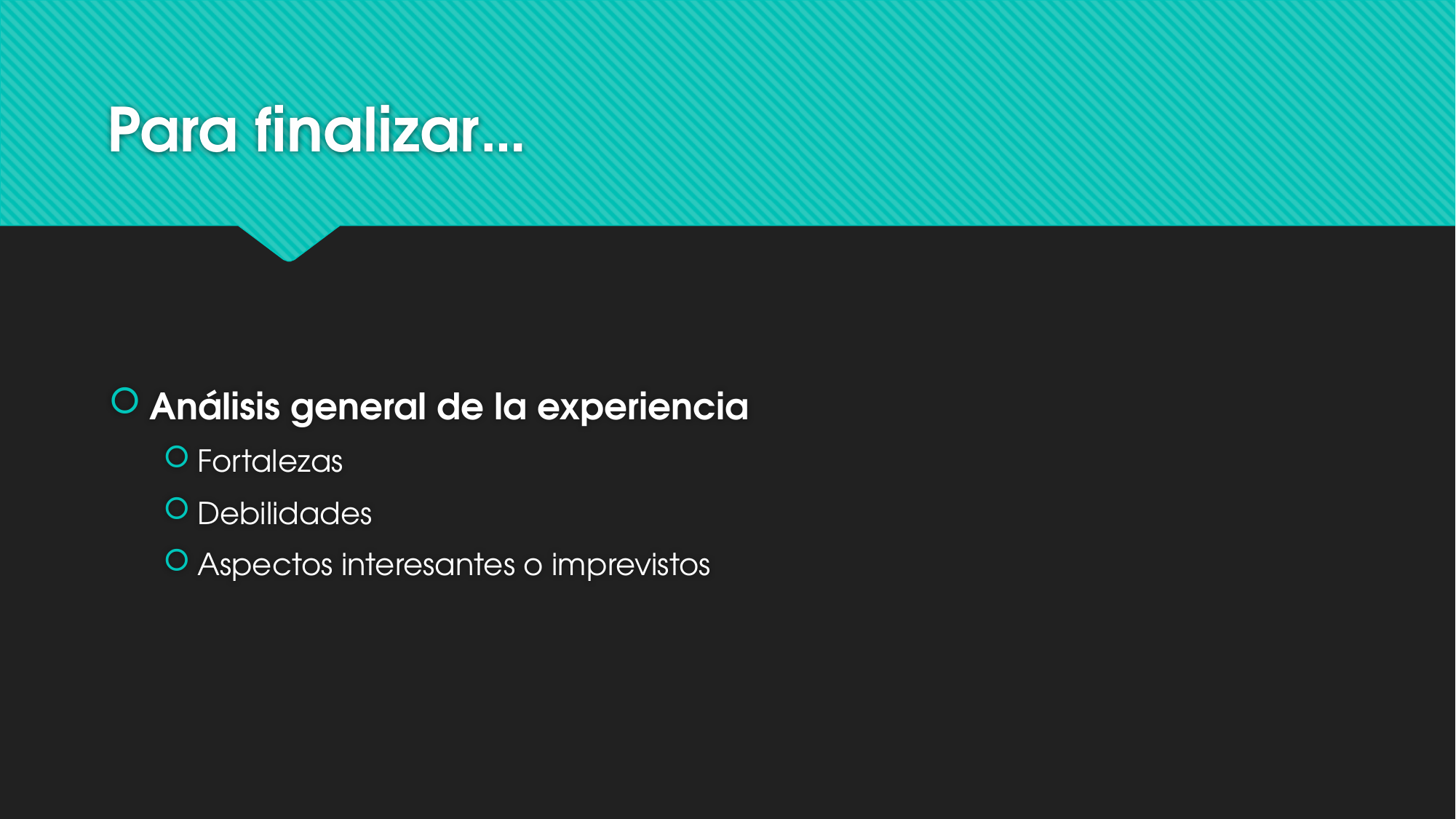

# Para finalizar…
Análisis general de la experiencia
Fortalezas
Debilidades
Aspectos interesantes o imprevistos